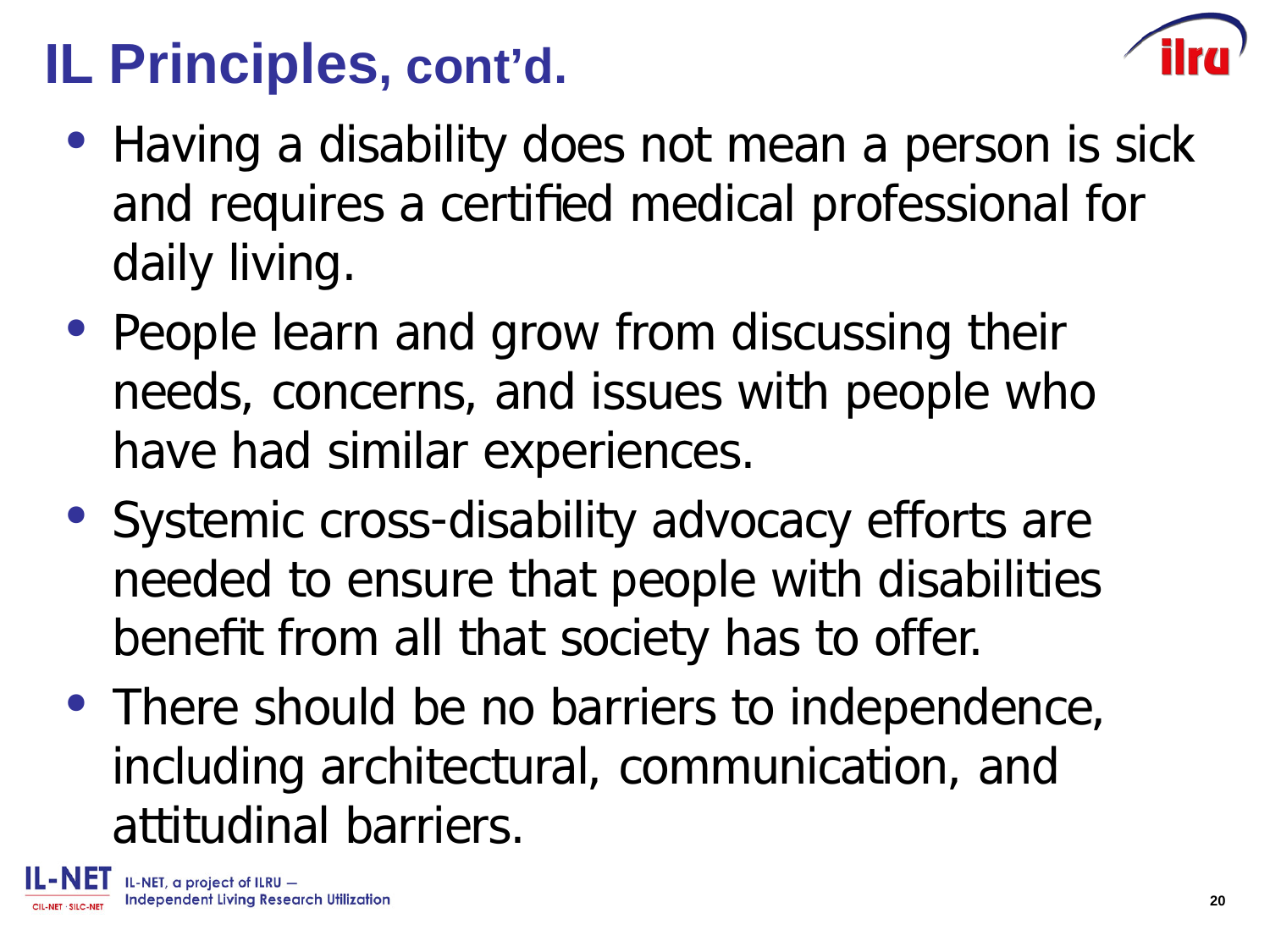

# IL Principles, cont’d.
Having a disability does not mean a person is sick and requires a certified medical professional for daily living.
People learn and grow from discussing their needs, concerns, and issues with people who have had similar experiences.
Systemic cross-disability advocacy efforts are needed to ensure that people with disabilities benefit from all that society has to offer.
There should be no barriers to independence, including architectural, communication, and attitudinal barriers.